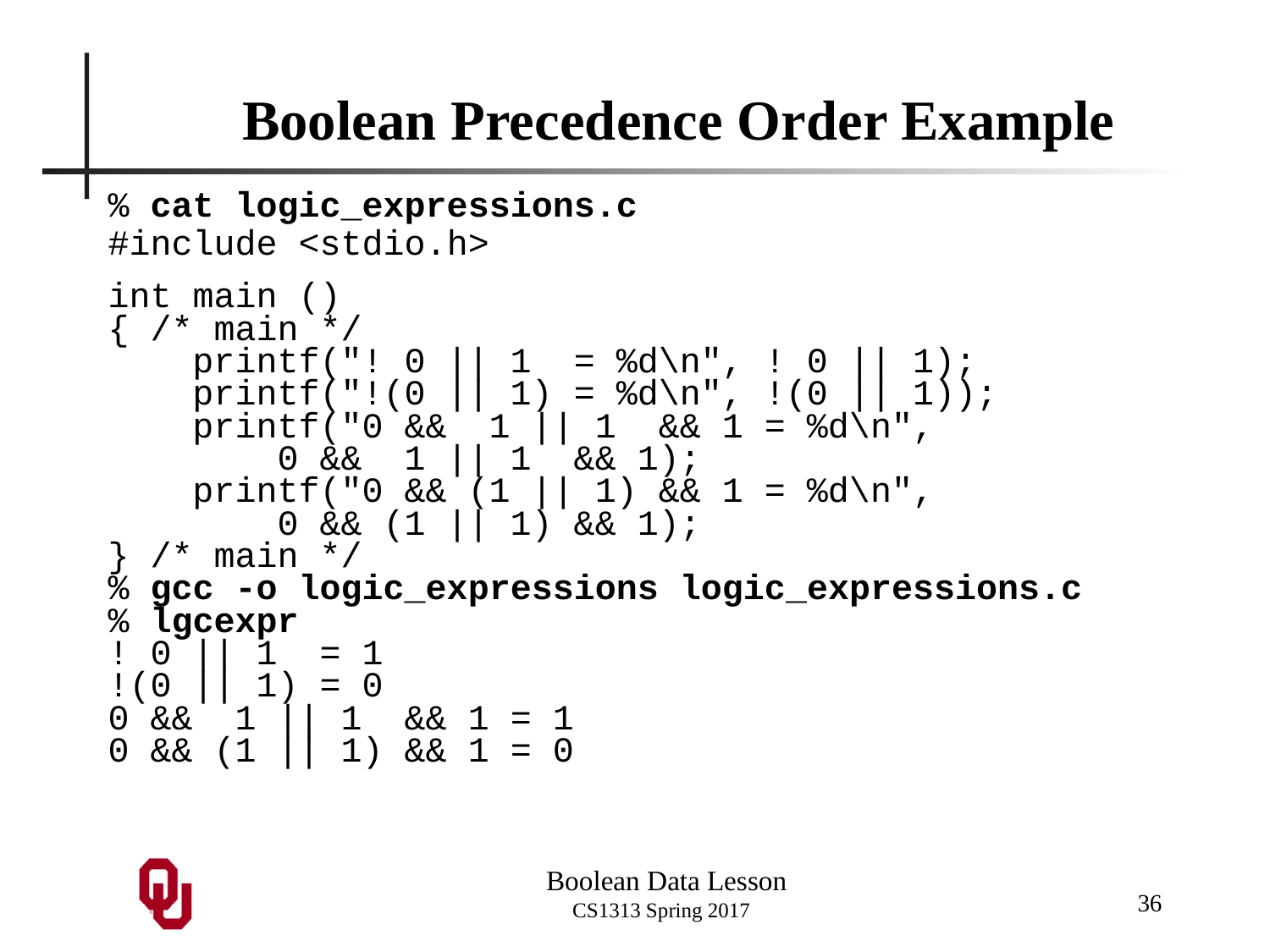

# Boolean Precedence Order Example
% cat logic_expressions.c
#include <stdio.h>

int main ()
{ /* main */
    printf("! 0 || 1  = %d\n", ! 0 || 1);
    printf("!(0 || 1) = %d\n", !(0 || 1));
    printf("0 &&  1 || 1  && 1 = %d\n",
        0 &&  1 || 1  && 1);
    printf("0 && (1 || 1) && 1 = %d\n",
        0 && (1 || 1) && 1);
} /* main */
% gcc -o logic_expressions logic_expressions.c
% lgcexpr
! 0 || 1  = 1
!(0 || 1) = 0
0 &&  1 || 1  && 1 = 1
0 && (1 || 1) && 1 = 0
36
Boolean Data Lesson
CS1313 Spring 2017